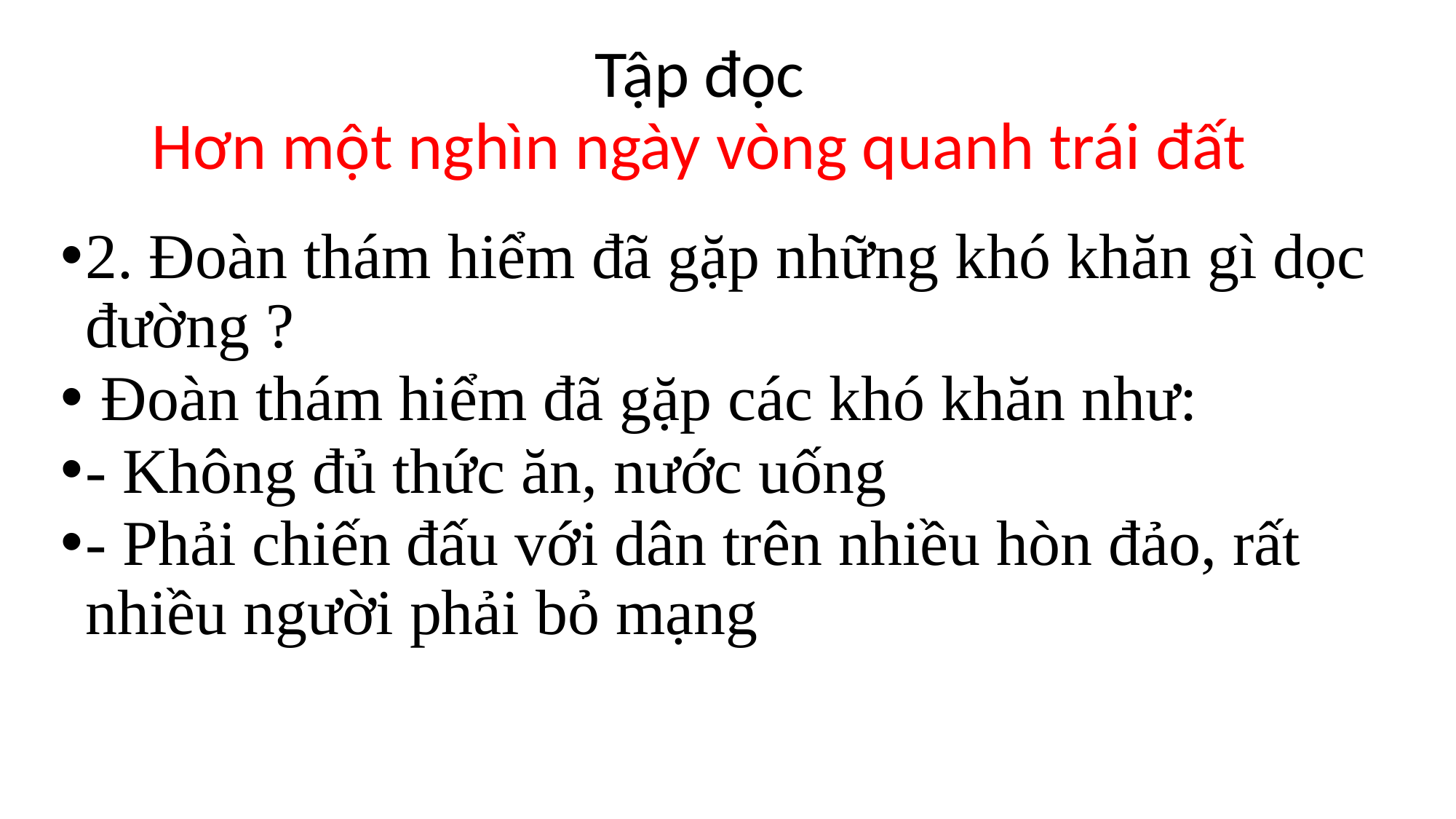

# Tập đọc Hơn một nghìn ngày vòng quanh trái đất
2. Đoàn thám hiểm đã gặp những khó khăn gì dọc đường ?
 Đoàn thám hiểm đã gặp các khó khăn như:
- Không đủ thức ăn, nước uống
- Phải chiến đấu với dân trên nhiều hòn đảo, rất nhiều người phải bỏ mạng